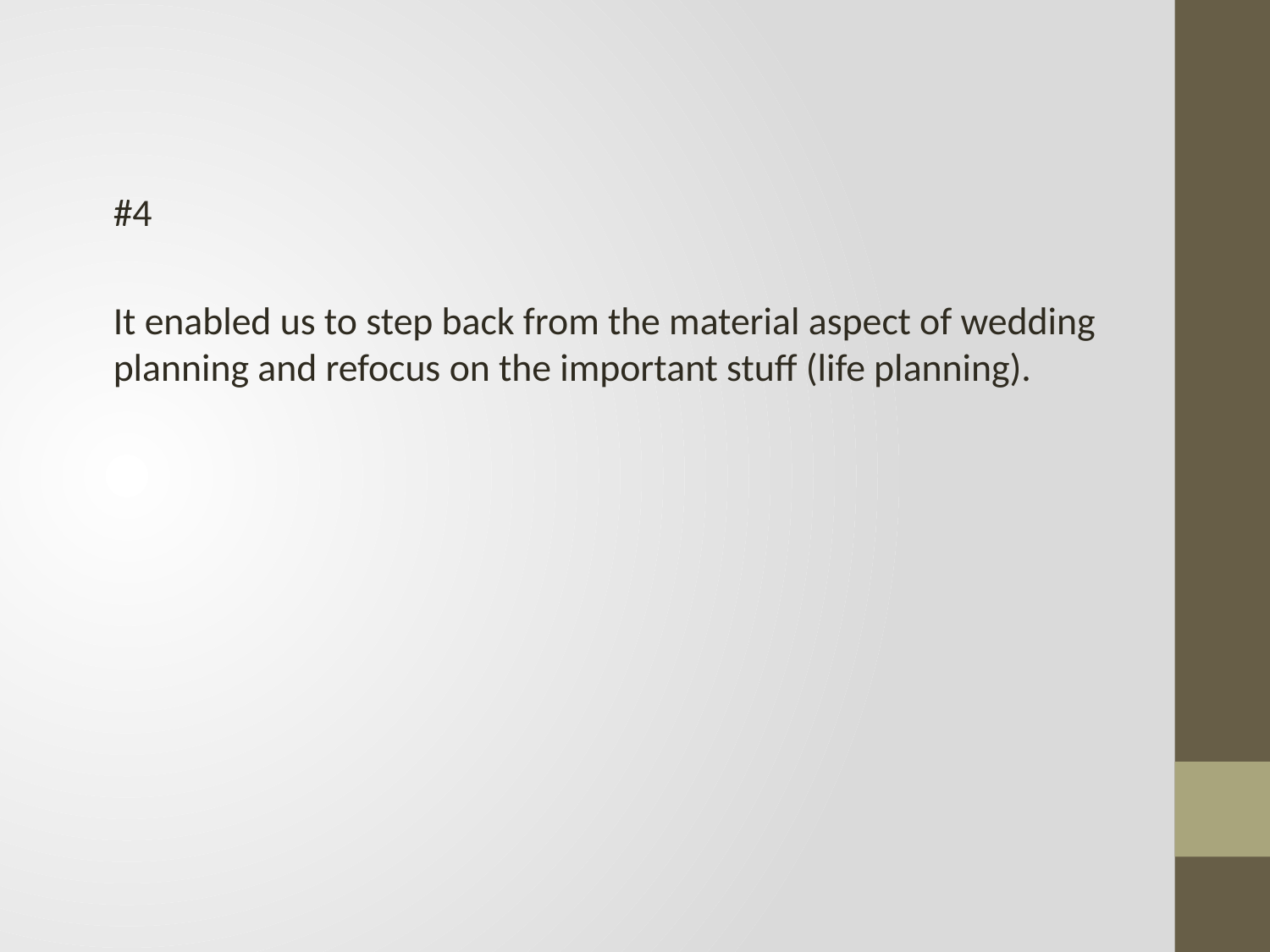

#4

	It enabled us to step back from the material aspect of wedding planning and refocus on the important stuff (life planning).